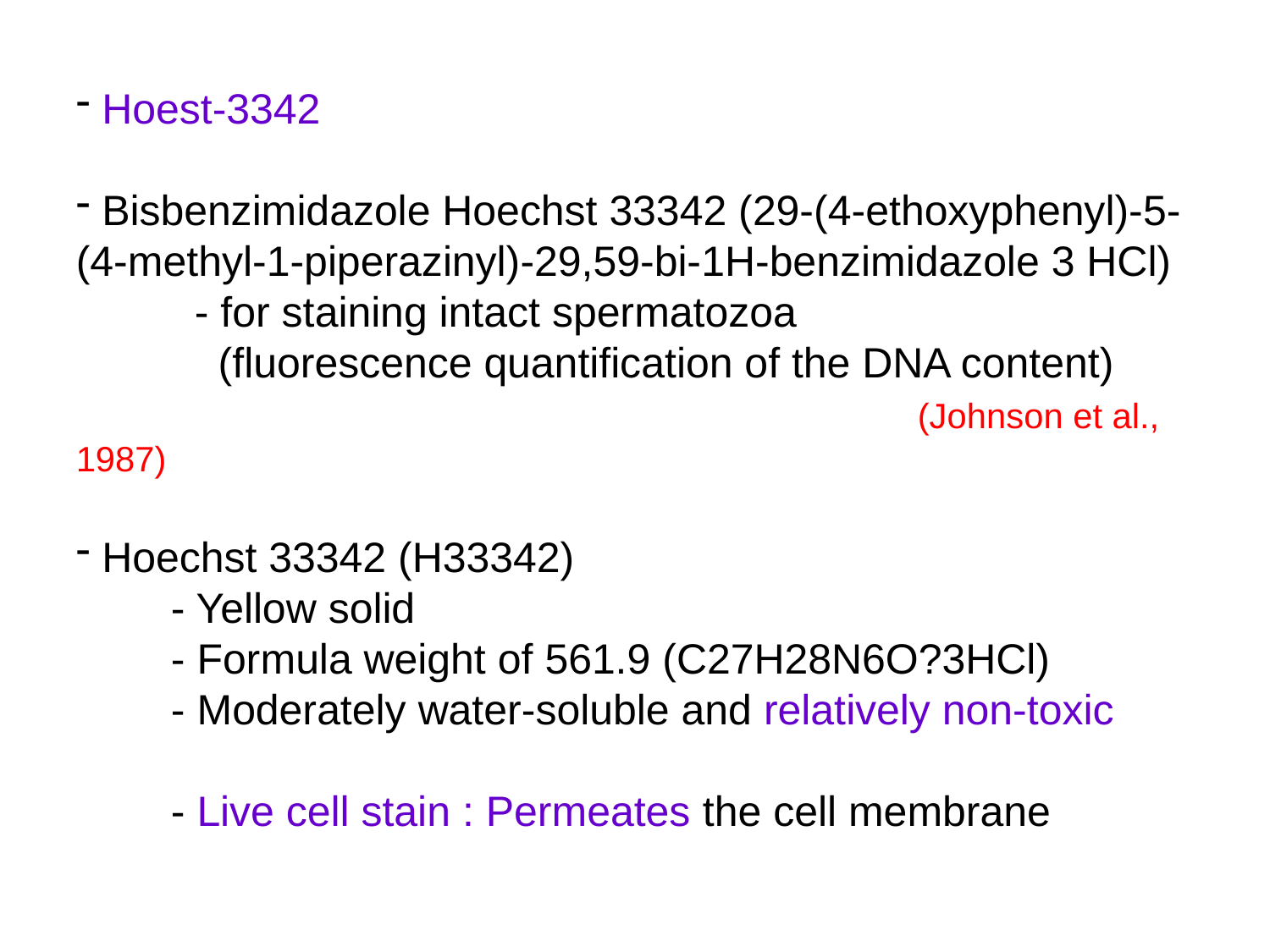

Hoest-3342

 Bisbenzimidazole Hoechst 33342 (29-(4-ethoxyphenyl)-5- (4-methyl-1-piperazinyl)-29,59-bi-1H-benzimidazole 3 HCl)
          - for staining intact spermatozoa
            (fluorescence quantification of the DNA content)
                                                                       (Johnson et al., 1987)

 Hoechst 33342 (H33342)
        - Yellow solid
        - Formula weight of 561.9 (C27H28N6O?3HCl)
        - Moderately water-soluble and relatively non-toxic

        - Live cell stain : Permeates the cell membrane